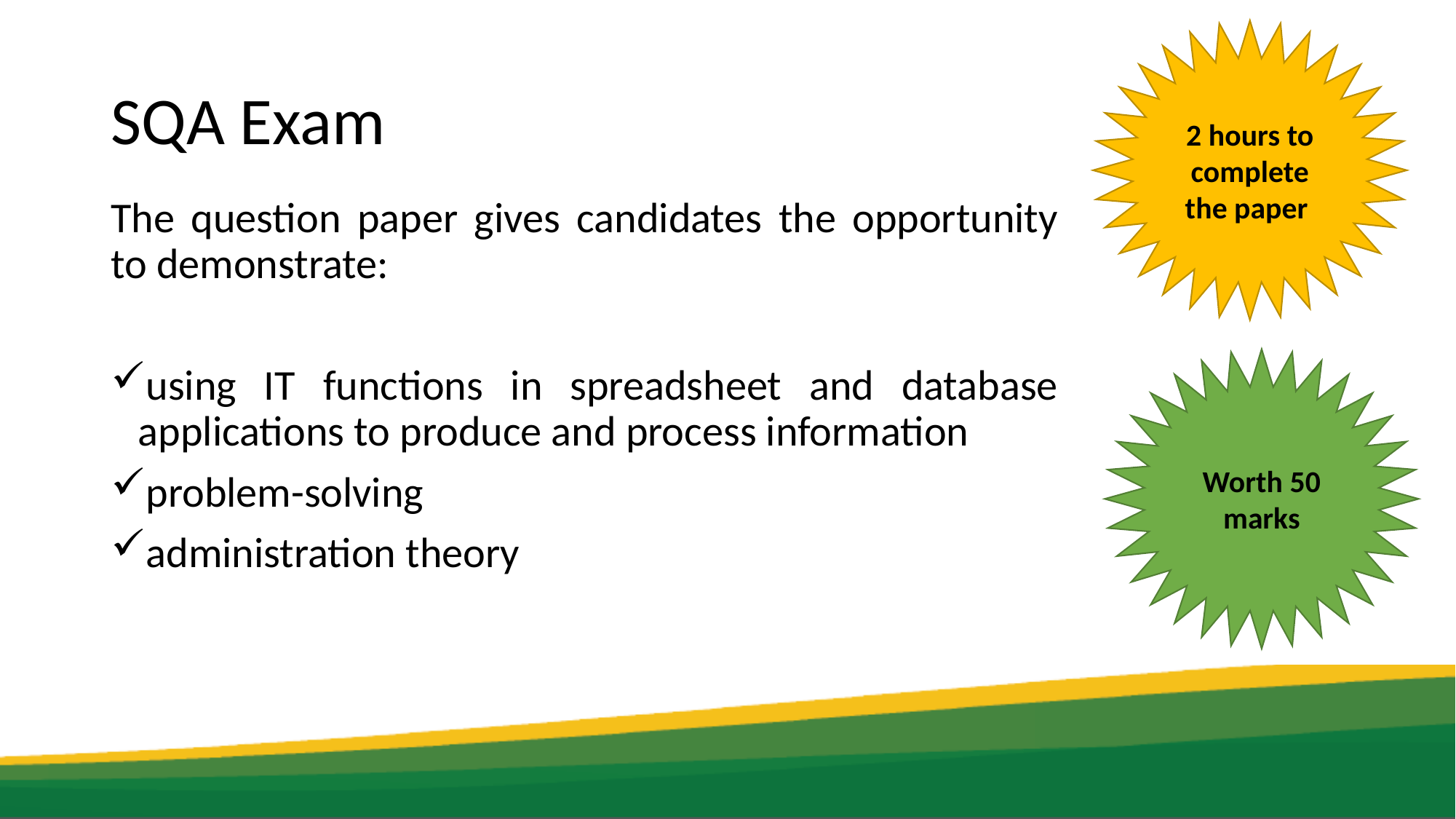

2 hours to complete the paper
# SQA Exam
The question paper gives candidates the opportunity to demonstrate:

using IT functions in spreadsheet and database applications to produce and process information
problem-solving
administration theory
Worth 50 marks